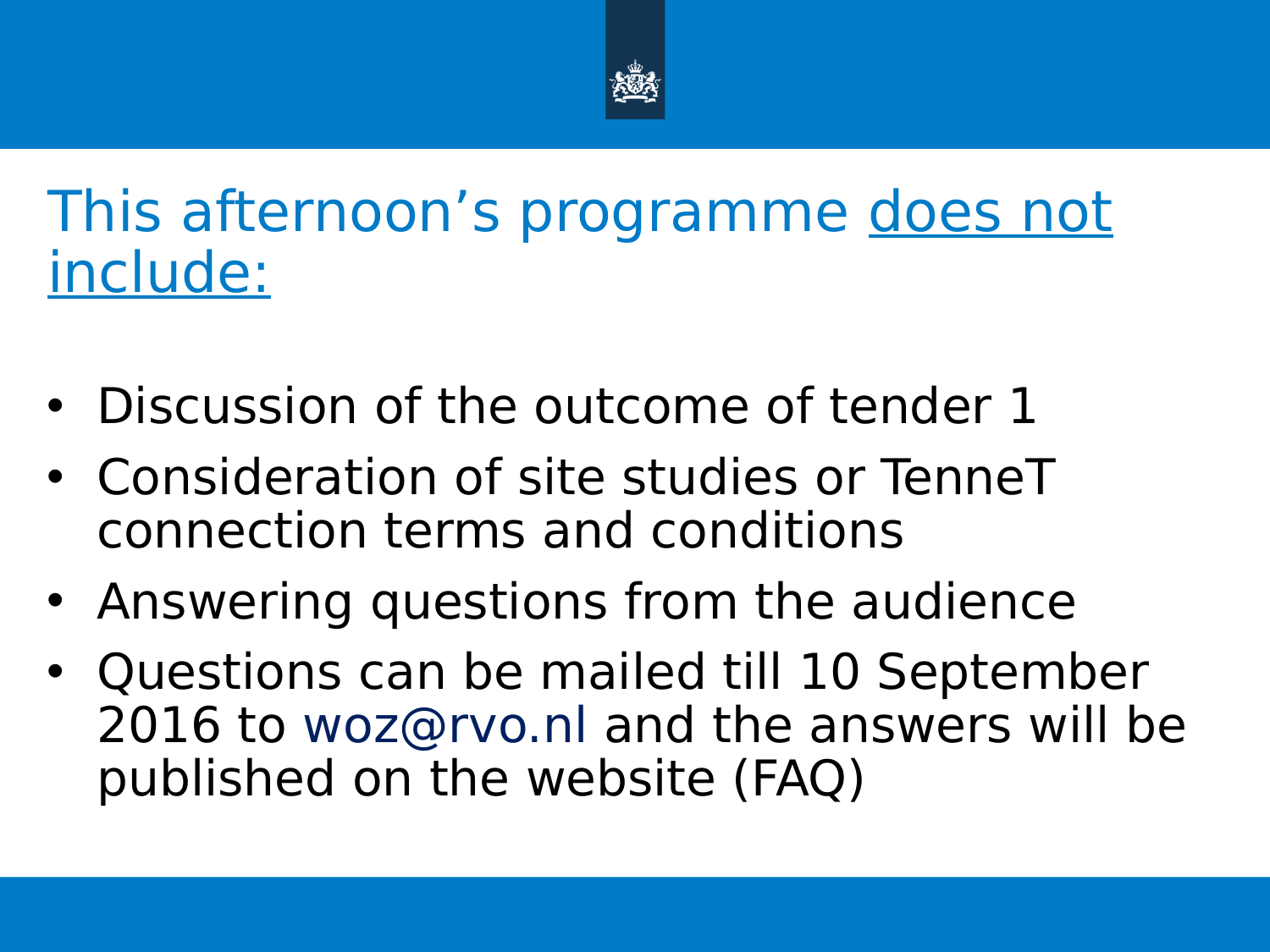

# This afternoon’s programme does not include:

Discussion of the outcome of tender 1
Consideration of site studies or TenneT connection terms and conditions
Answering questions from the audience
Questions can be mailed till 10 September 2016 to woz@rvo.nl and the answers will be published on the website (FAQ)